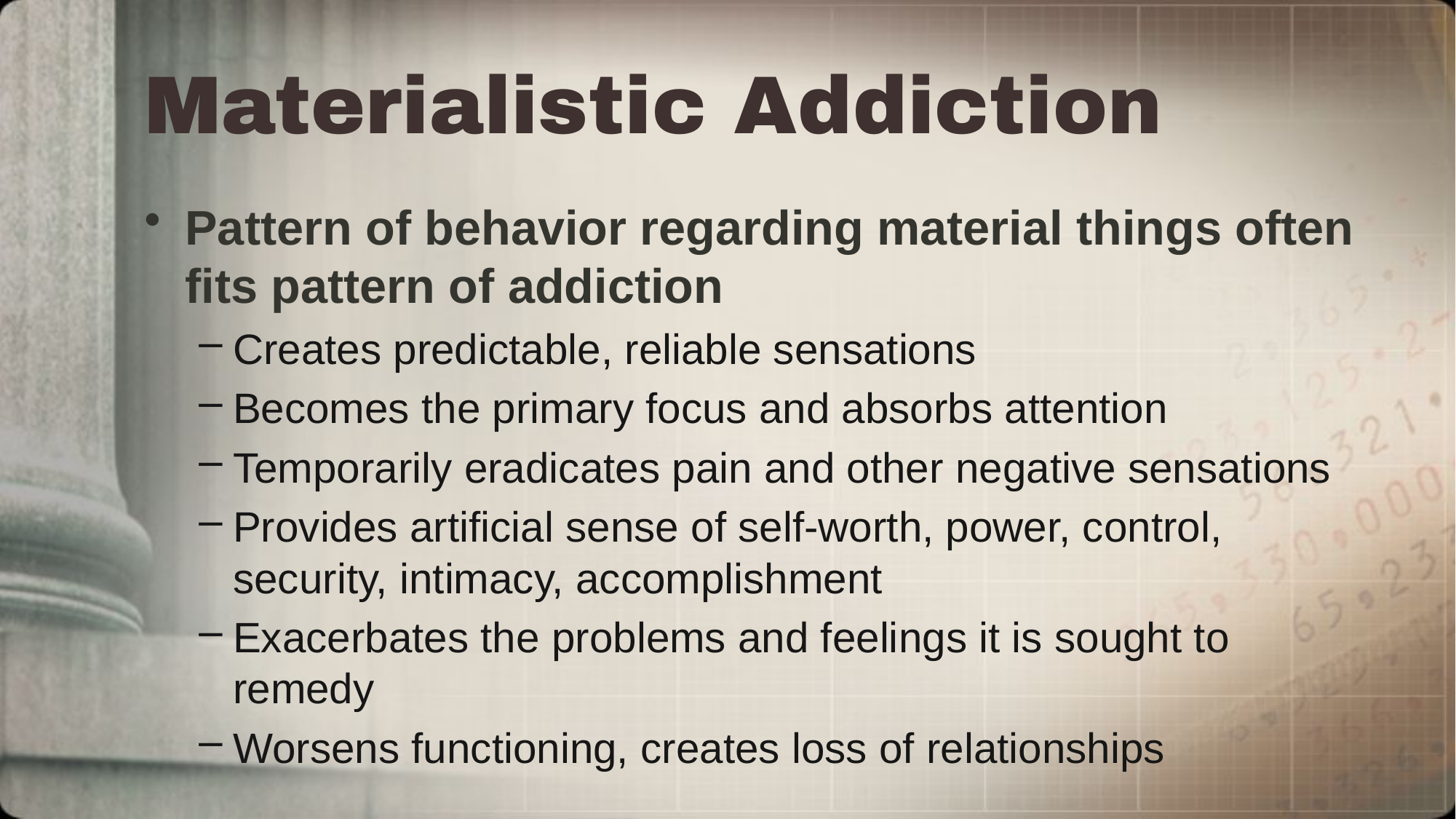

# Materialistic Addiction
Pattern of behavior regarding material things often fits pattern of addiction
Creates predictable, reliable sensations
Becomes the primary focus and absorbs attention
Temporarily eradicates pain and other negative sensations
Provides artificial sense of self-worth, power, control, security, intimacy, accomplishment
Exacerbates the problems and feelings it is sought to remedy
Worsens functioning, creates loss of relationships